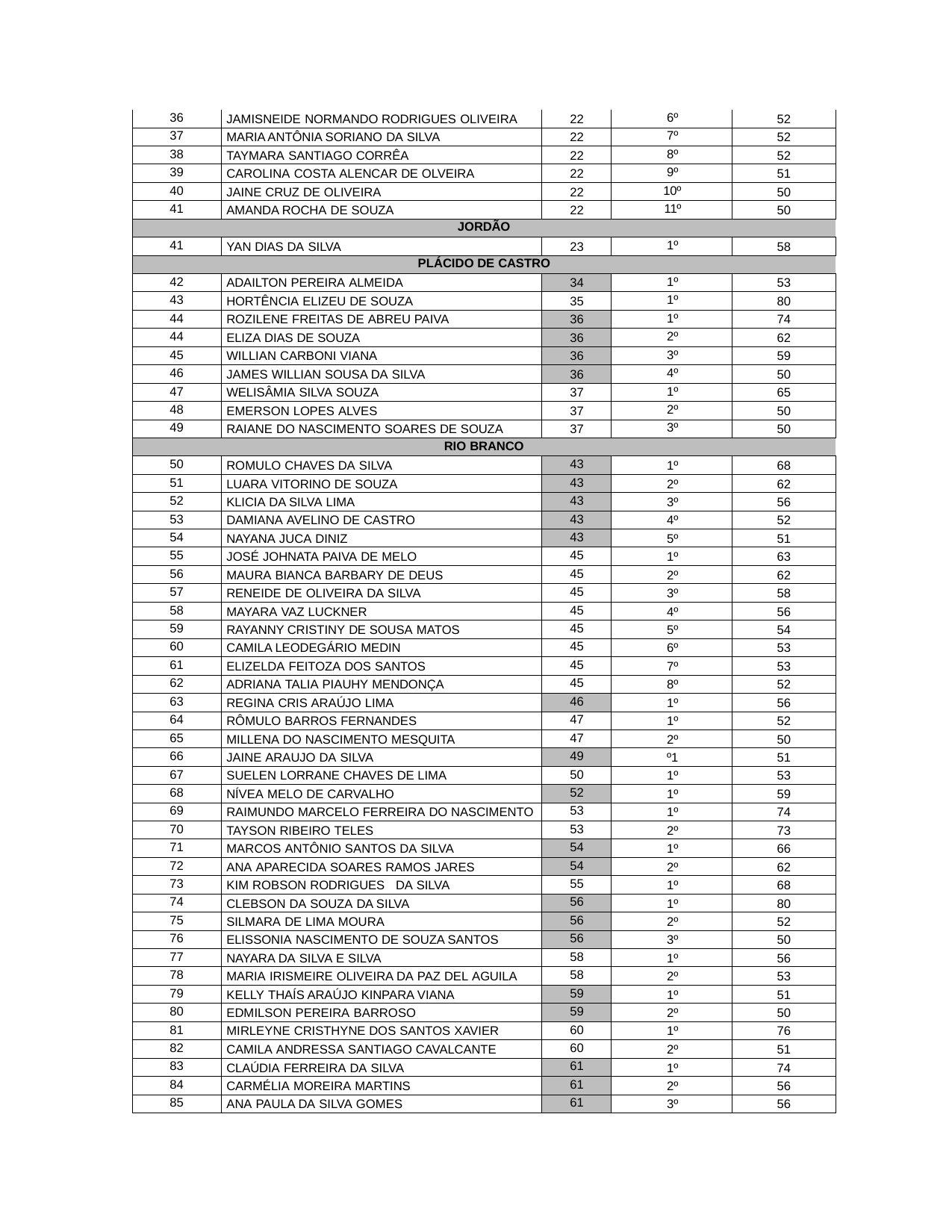

| 36 | JAMISNEIDE NORMANDO RODRIGUES OLIVEIRA | 22 | 6º | 52 |
| --- | --- | --- | --- | --- |
| 37 | MARIA ANTÔNIA SORIANO DA SILVA | 22 | 7º | 52 |
| 38 | TAYMARA SANTIAGO CORRÊA | 22 | 8º | 52 |
| 39 | CAROLINA COSTA ALENCAR DE OLVEIRA | 22 | 9º | 51 |
| 40 | JAINE CRUZ DE OLIVEIRA | 22 | 10º | 50 |
| 41 | AMANDA ROCHA DE SOUZA | 22 | 11º | 50 |
| JORDÃO |  |  |  |  |
| 41 | YAN DIAS DA SILVA | 23 | 1º | 58 |
| PLÁCIDO DE CASTRO |  |  |  |  |
| 42 | ADAILTON PEREIRA ALMEIDA | 34 | 1º | 53 |
| 43 | HORTÊNCIA ELIZEU DE SOUZA | 35 | 1º | 80 |
| 44 | ROZILENE FREITAS DE ABREU PAIVA | 36 | 1º | 74 |
| 44 | ELIZA DIAS DE SOUZA | 36 | 2º | 62 |
| 45 | WILLIAN CARBONI VIANA | 36 | 3º | 59 |
| 46 | JAMES WILLIAN SOUSA DA SILVA | 36 | 4º | 50 |
| 47 | WELISÂMIA SILVA SOUZA | 37 | 1º | 65 |
| 48 | EMERSON LOPES ALVES | 37 | 2º | 50 |
| 49 | RAIANE DO NASCIMENTO SOARES DE SOUZA | 37 | 3º | 50 |
| RIO BRANCO |  |  |  |  |
| 50 | ROMULO CHAVES DA SILVA | 43 | 1º | 68 |
| 51 | LUARA VITORINO DE SOUZA | 43 | 2º | 62 |
| 52 | KLICIA DA SILVA LIMA | 43 | 3º | 56 |
| 53 | DAMIANA AVELINO DE CASTRO | 43 | 4º | 52 |
| 54 | NAYANA JUCA DINIZ | 43 | 5º | 51 |
| 55 | JOSÉ JOHNATA PAIVA DE MELO | 45 | 1º | 63 |
| 56 | MAURA BIANCA BARBARY DE DEUS | 45 | 2º | 62 |
| 57 | RENEIDE DE OLIVEIRA DA SILVA | 45 | 3º | 58 |
| 58 | MAYARA VAZ LUCKNER | 45 | 4º | 56 |
| 59 | RAYANNY CRISTINY DE SOUSA MATOS | 45 | 5º | 54 |
| 60 | CAMILA LEODEGÁRIO MEDIN | 45 | 6º | 53 |
| 61 | ELIZELDA FEITOZA DOS SANTOS | 45 | 7º | 53 |
| 62 | ADRIANA TALIA PIAUHY MENDONÇA | 45 | 8º | 52 |
| 63 | REGINA CRIS ARAÚJO LIMA | 46 | 1º | 56 |
| 64 | RÔMULO BARROS FERNANDES | 47 | 1º | 52 |
| 65 | MILLENA DO NASCIMENTO MESQUITA | 47 | 2º | 50 |
| 66 | JAINE ARAUJO DA SILVA | 49 | º1 | 51 |
| 67 | SUELEN LORRANE CHAVES DE LIMA | 50 | 1º | 53 |
| 68 | NÍVEA MELO DE CARVALHO | 52 | 1º | 59 |
| 69 | RAIMUNDO MARCELO FERREIRA DO NASCIMENTO | 53 | 1º | 74 |
| 70 | TAYSON RIBEIRO TELES | 53 | 2º | 73 |
| 71 | MARCOS ANTÔNIO SANTOS DA SILVA | 54 | 1º | 66 |
| 72 | ANA APARECIDA SOARES RAMOS JARES | 54 | 2º | 62 |
| 73 | KIM ROBSON RODRIGUES DA SILVA | 55 | 1º | 68 |
| 74 | CLEBSON DA SOUZA DA SILVA | 56 | 1º | 80 |
| 75 | SILMARA DE LIMA MOURA | 56 | 2º | 52 |
| 76 | ELISSONIA NASCIMENTO DE SOUZA SANTOS | 56 | 3º | 50 |
| 77 | NAYARA DA SILVA E SILVA | 58 | 1º | 56 |
| 78 | MARIA IRISMEIRE OLIVEIRA DA PAZ DEL AGUILA | 58 | 2º | 53 |
| 79 | KELLY THAÍS ARAÚJO KINPARA VIANA | 59 | 1º | 51 |
| 80 | EDMILSON PEREIRA BARROSO | 59 | 2º | 50 |
| 81 | MIRLEYNE CRISTHYNE DOS SANTOS XAVIER | 60 | 1º | 76 |
| 82 | CAMILA ANDRESSA SANTIAGO CAVALCANTE | 60 | 2º | 51 |
| 83 | CLAÚDIA FERREIRA DA SILVA | 61 | 1º | 74 |
| 84 | CARMÉLIA MOREIRA MARTINS | 61 | 2º | 56 |
| 85 | ANA PAULA DA SILVA GOMES | 61 | 3º | 56 |